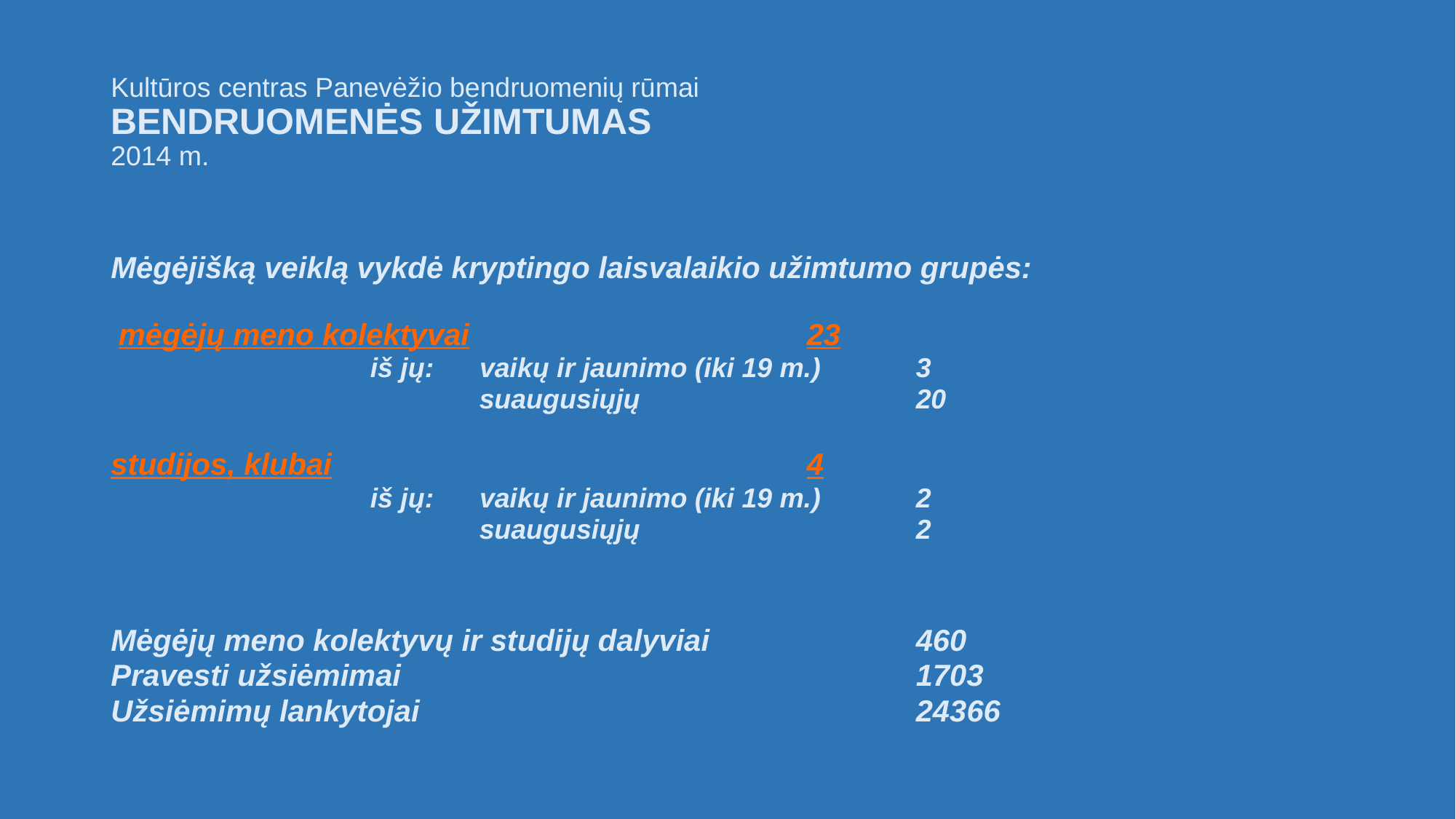

# Kultūros centras Panevėžio bendruomenių rūmai BENDRUOMENĖS UŽIMTUMAS 2014 m.
Mėgėjišką veiklą vykdė kryptingo laisvalaikio užimtumo grupės:

 mėgėjų meno kolektyvai				23
			iš jų:      vaikų ir jaunimo (iki 19 m.)	3
				suaugusiųjų			20

studijos, klubai					4
			iš jų:      vaikų ir jaunimo (iki 19 m.)	2
				suaugusiųjų			2

Mėgėjų meno kolektyvų ir studijų dalyviai		460
Pravesti užsiėmimai					1703
Užsiėmimų lankytojai					24366